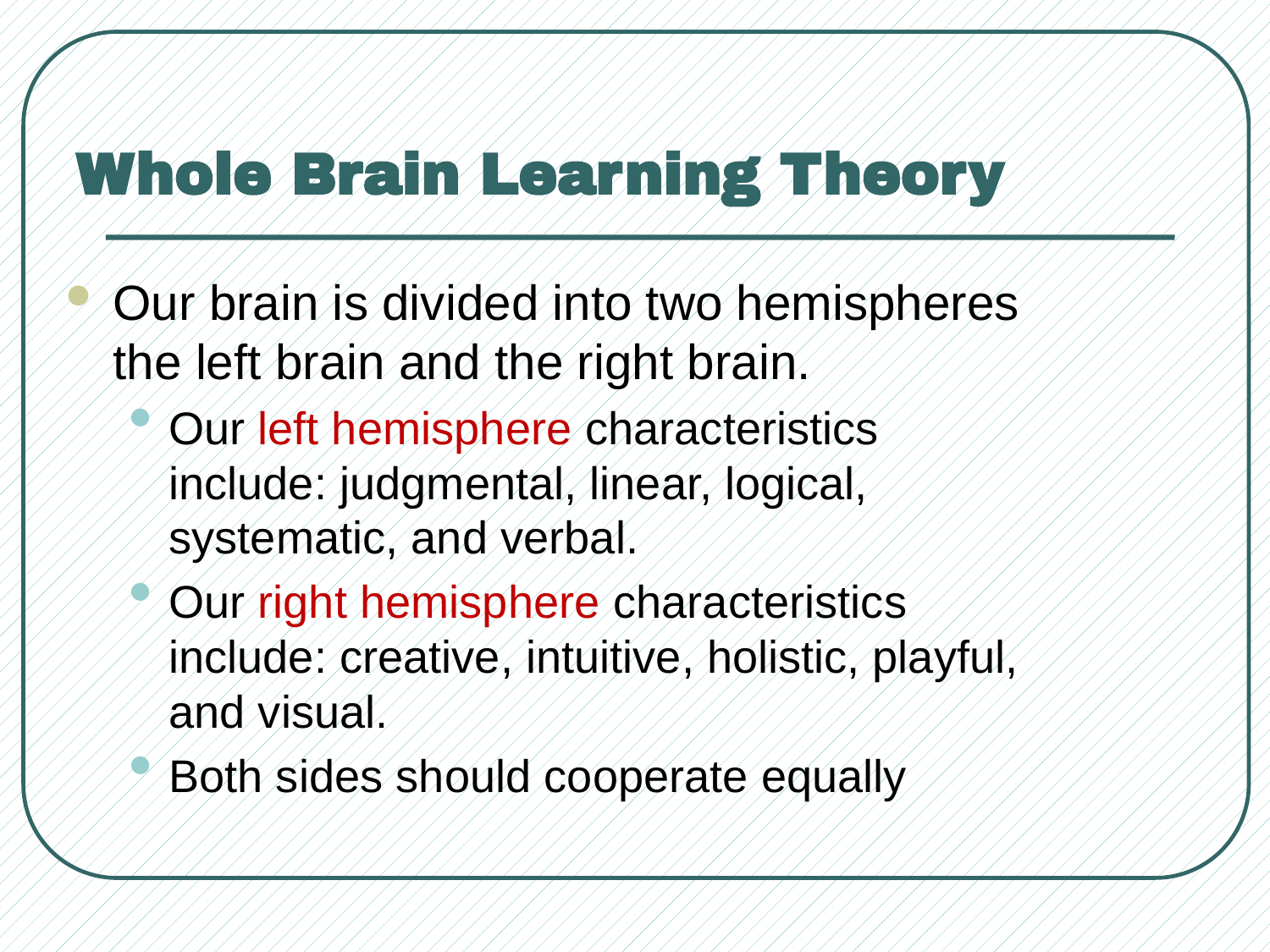

# Whole Brain Learning Theory
Our brain is divided into two hemispheres the left brain and the right brain.
Our left hemisphere characteristics include: judgmental, linear, logical, systematic, and verbal.
Our right hemisphere characteristics include: creative, intuitive, holistic, playful, and visual.
Both sides should cooperate equally